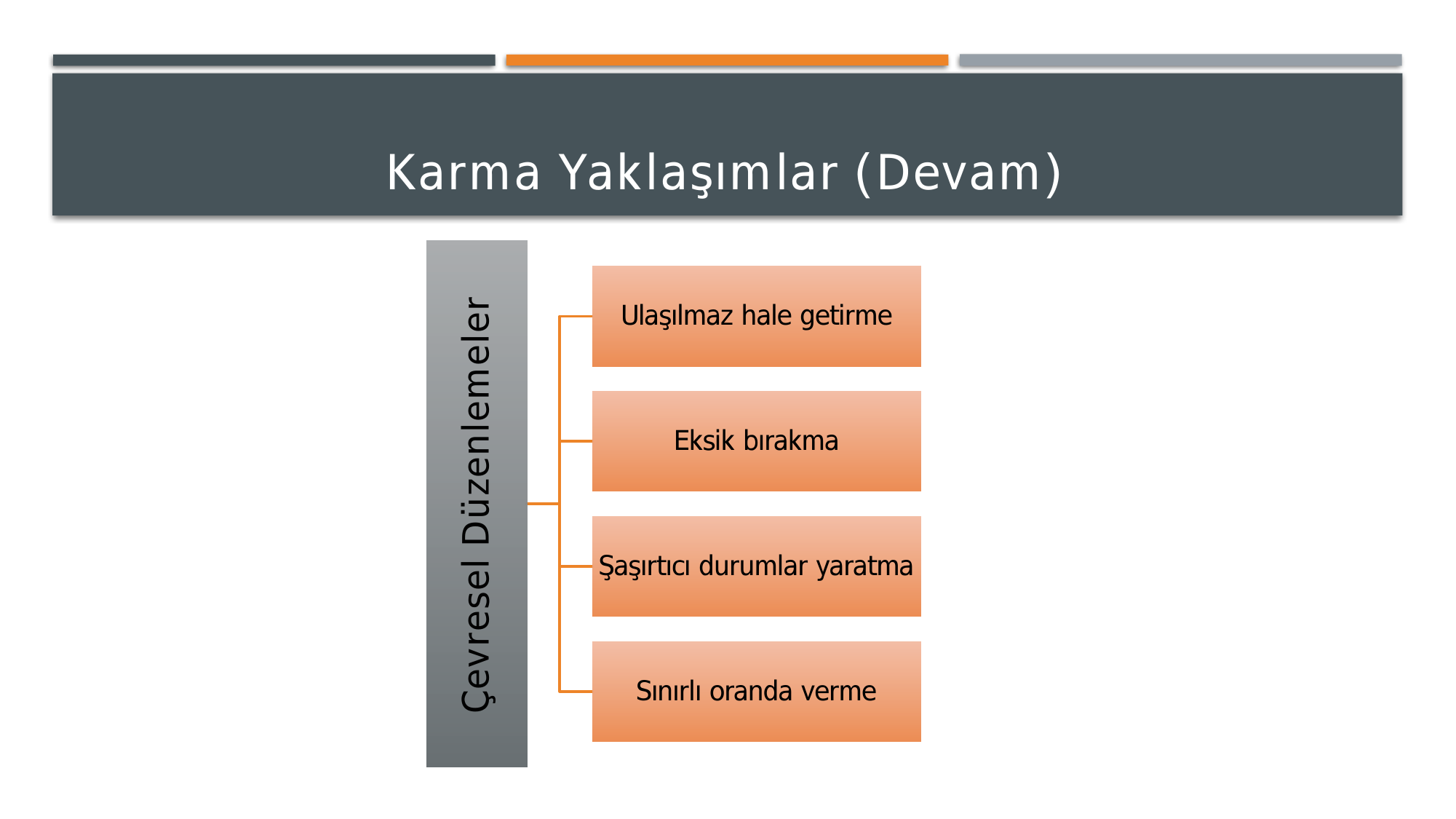

# Karma Yaklaşımlar (Devam)

Çevresel Düzenlemeler
Ulaşılmaz hale getirme
Eksik bırakma
Şaşırtıcı durumlar yaratma
Sınırlı oranda verme